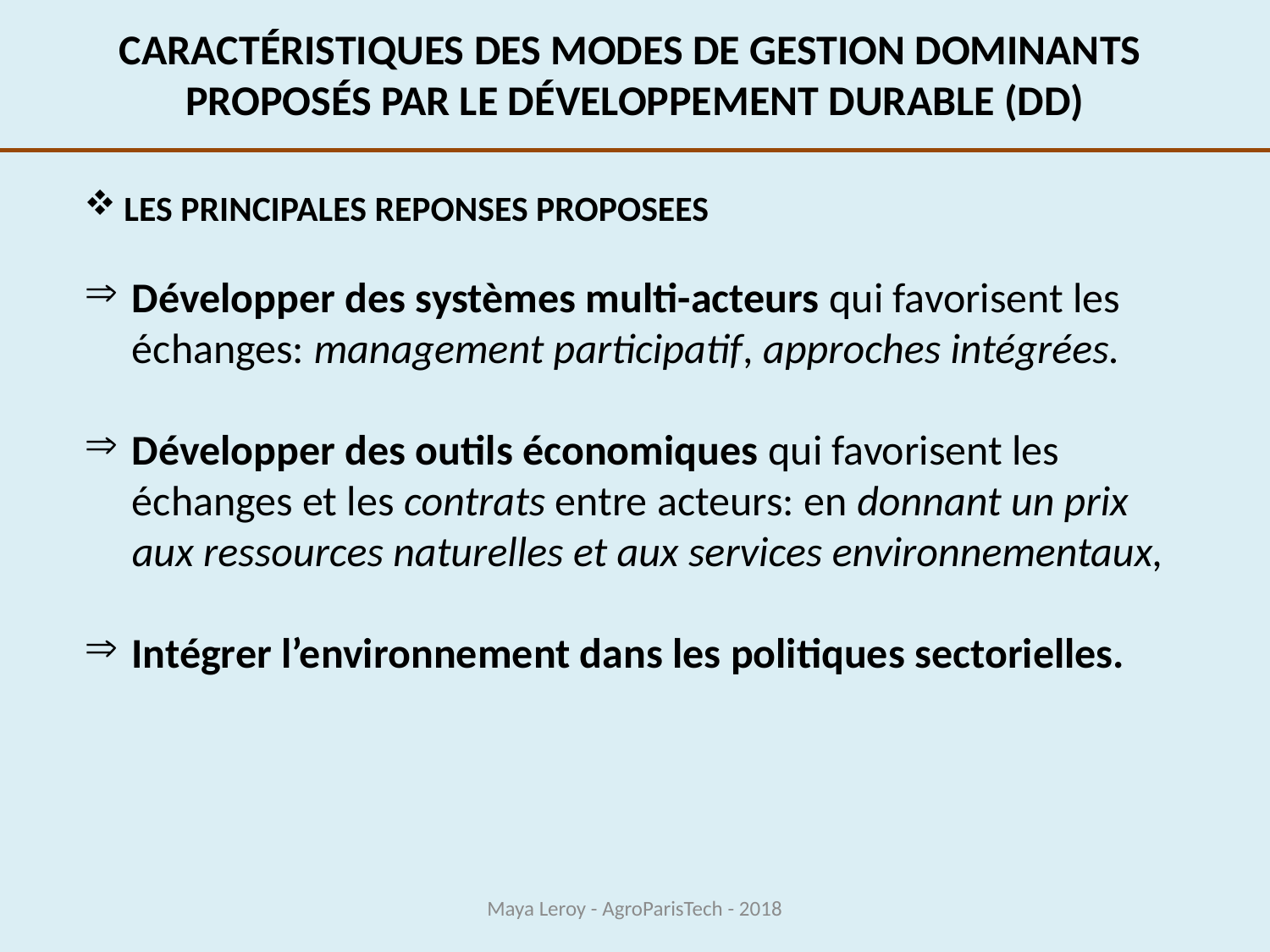

Caractéristiques des modes de gestion dominants
proposés par le Développement Durable (DD)

LES PRINCIPALES REPONSES PROPOSEES

Développer des systèmes multi-acteurs qui favorisent les échanges: management participatif, approches intégrées.

Développer des outils économiques qui favorisent les échanges et les contrats entre acteurs: en donnant un prix aux ressources naturelles et aux services environnementaux,

Intégrer l’environnement dans les politiques sectorielles.

Maya Leroy - AgroParisTech - 2018